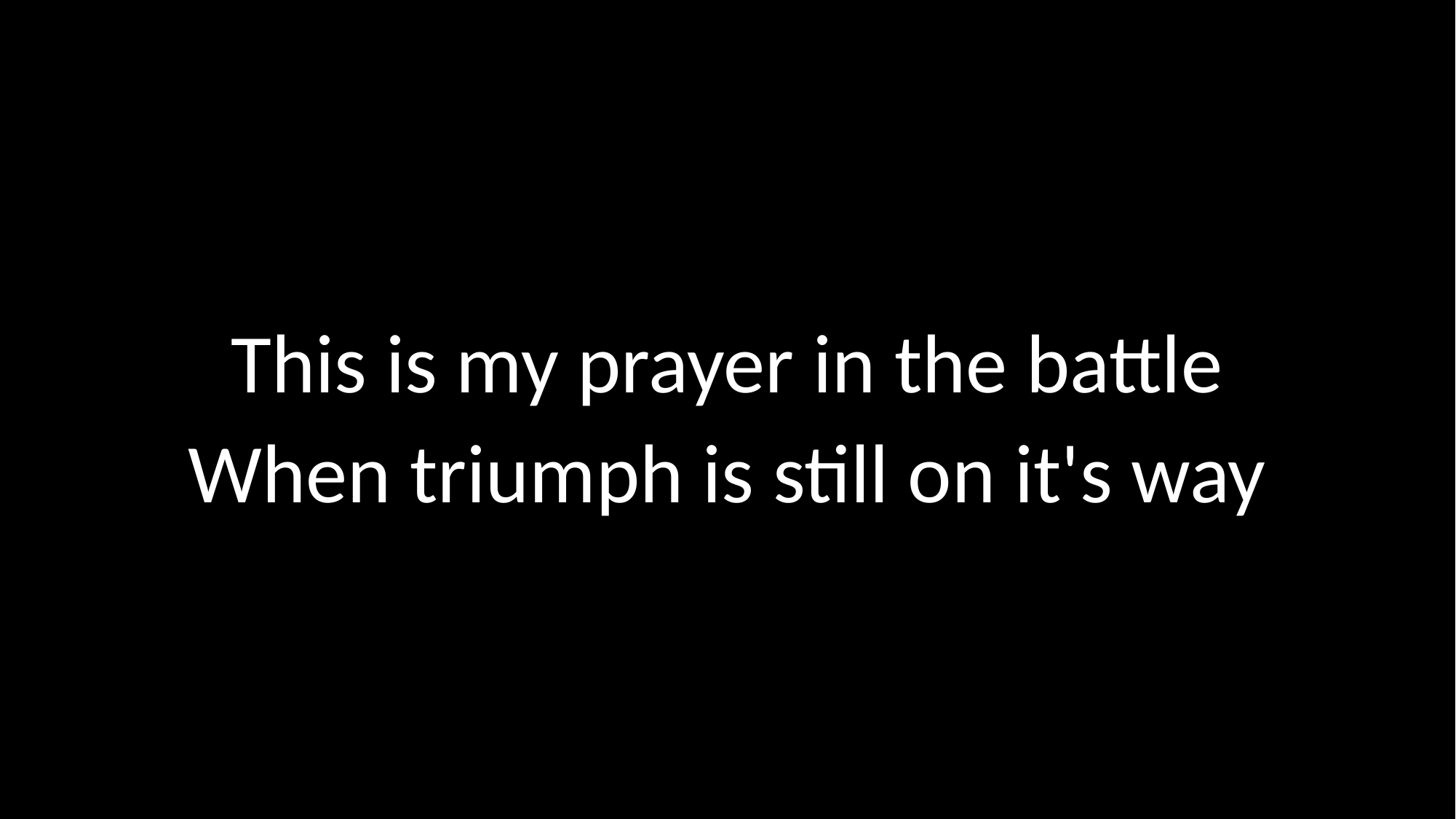

# This is my prayer in the battle When triumph is still on it's way